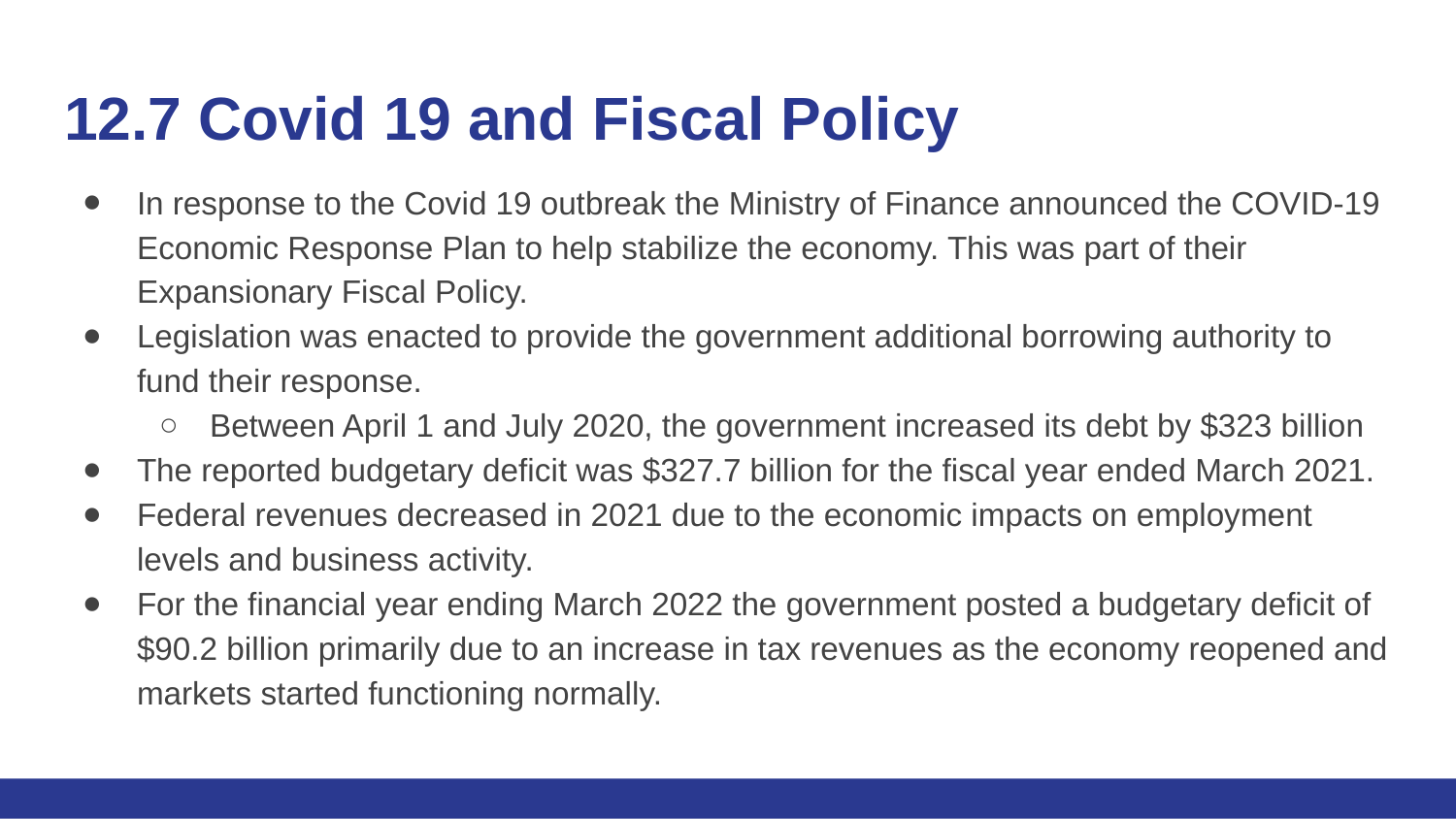

# 12.7 Covid 19 and Fiscal Policy
In response to the Covid 19 outbreak the Ministry of Finance announced the COVID-19 Economic Response Plan to help stabilize the economy. This was part of their Expansionary Fiscal Policy.
Legislation was enacted to provide the government additional borrowing authority to fund their response.
Between April 1 and July 2020, the government increased its debt by $323 billion
The reported budgetary deficit was $327.7 billion for the fiscal year ended March 2021.
Federal revenues decreased in 2021 due to the economic impacts on employment levels and business activity.
For the financial year ending March 2022 the government posted a budgetary deficit of $90.2 billion primarily due to an increase in tax revenues as the economy reopened and markets started functioning normally.